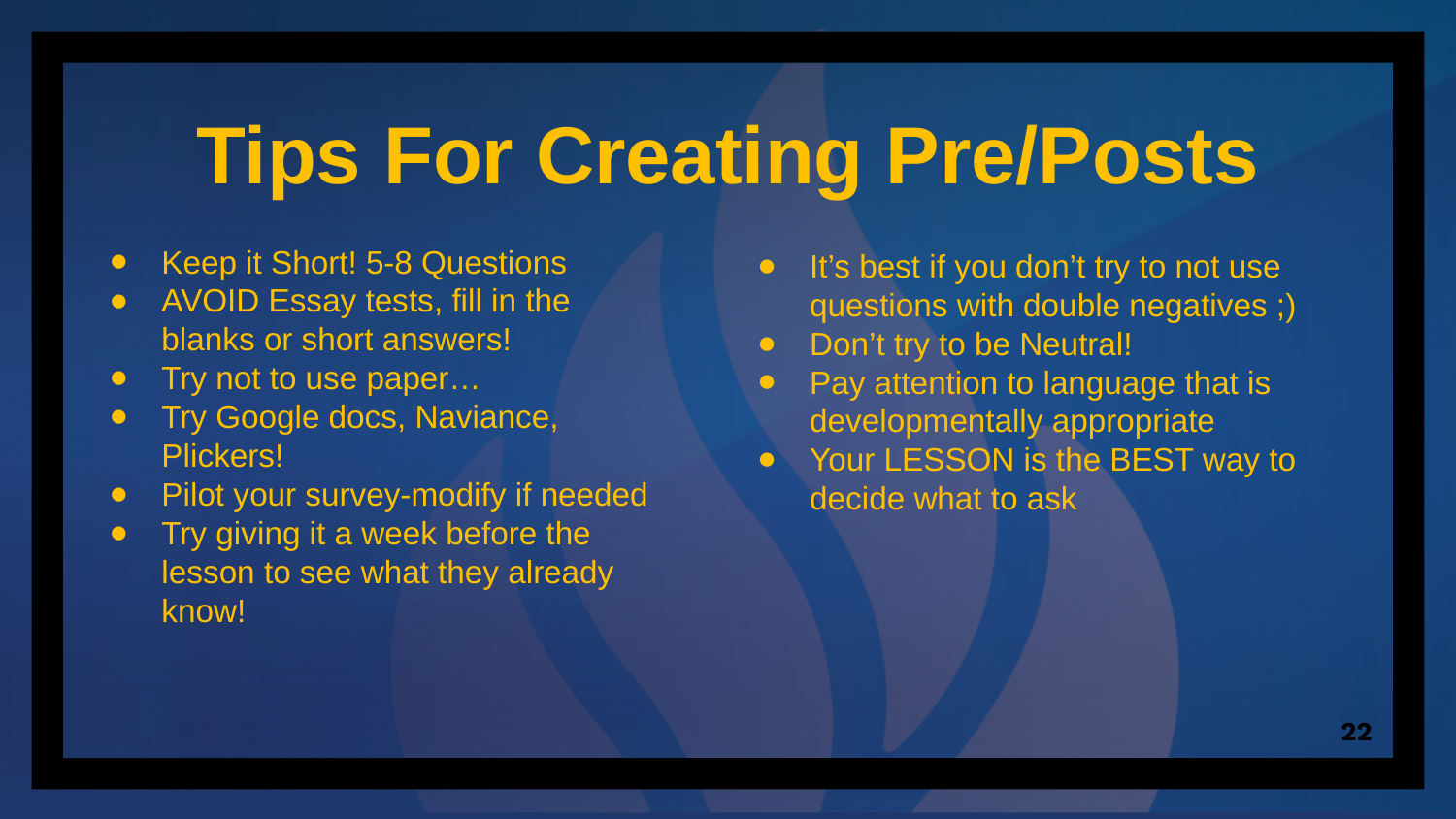

# Tips For Creating Pre/Posts
Keep it Short! 5-8 Questions
AVOID Essay tests, fill in the blanks or short answers!
Try not to use paper…
Try Google docs, Naviance, Plickers!
Pilot your survey-modify if needed
Try giving it a week before the lesson to see what they already know!
It’s best if you don’t try to not use questions with double negatives ;)
Don’t try to be Neutral!
Pay attention to language that is developmentally appropriate
Your LESSON is the BEST way to decide what to ask
22